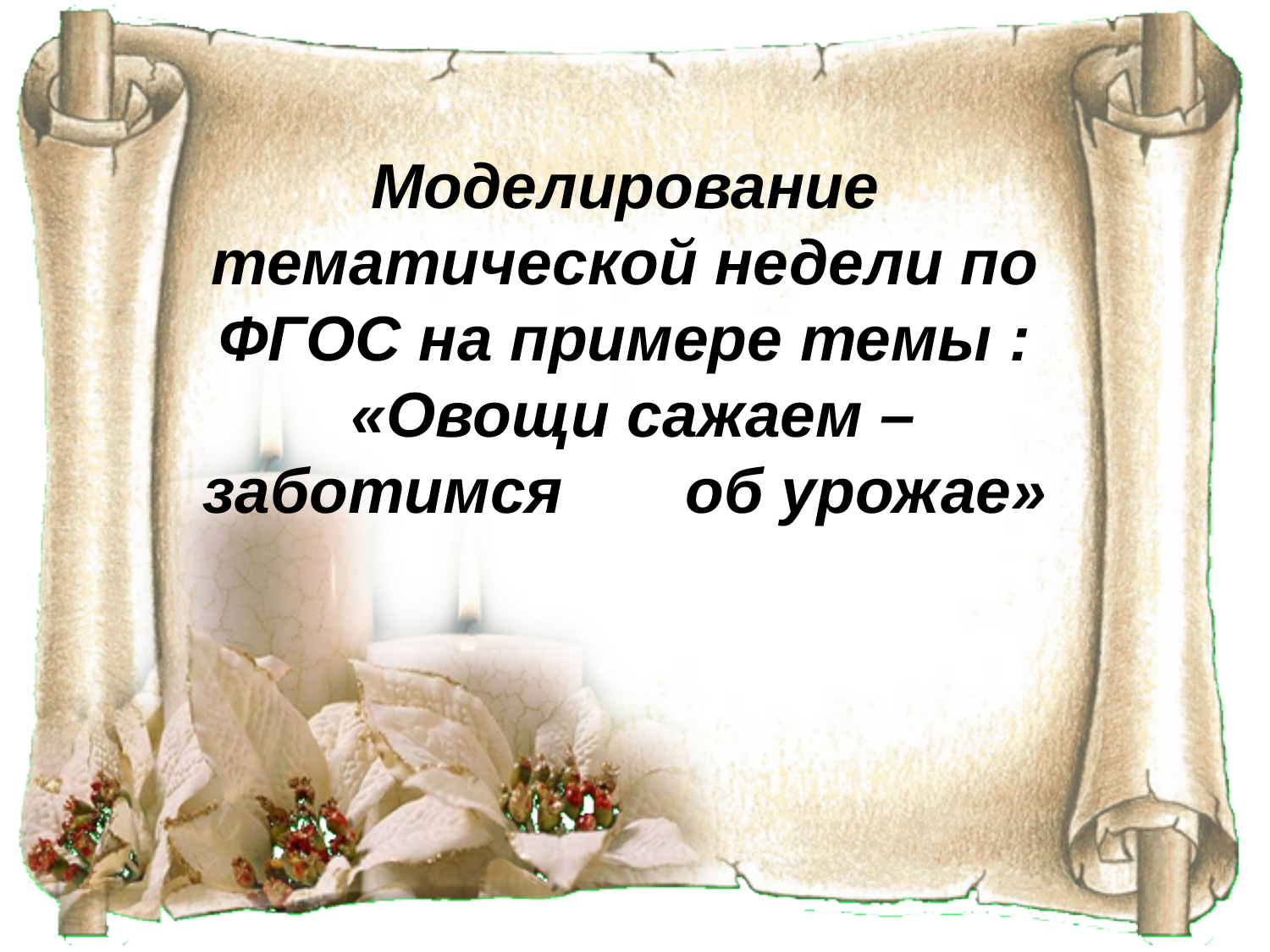

Моделирование тематической недели по ФГОС на примере темы :
 «Овощи сажаем – заботимся       об урожае»